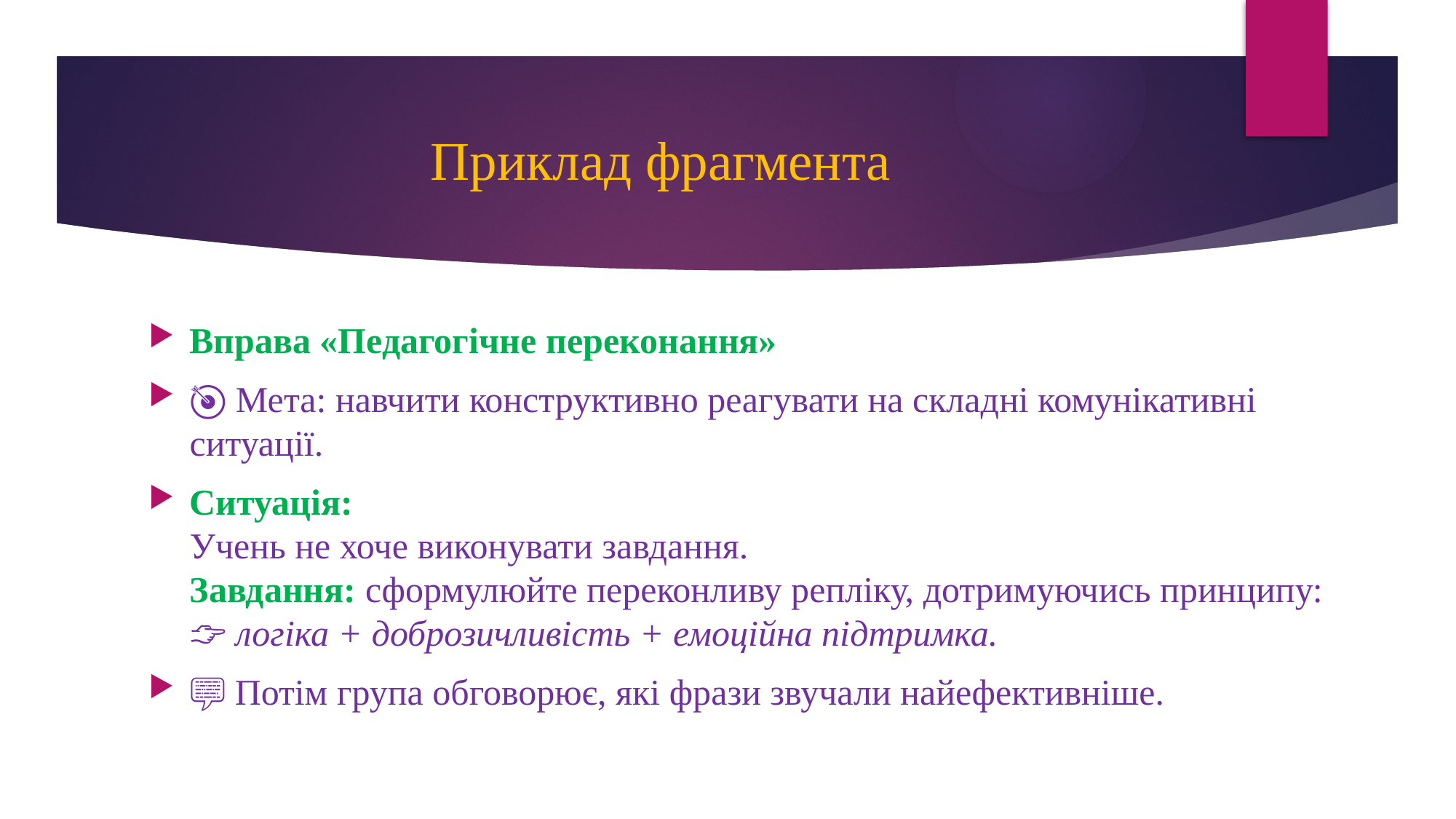

# Приклад фрагмента
Вправа «Педагогічне переконання»
🎯 Мета: навчити конструктивно реагувати на складні комунікативні ситуації.
Ситуація:
Учень не хоче виконувати завдання.
Завдання: сформулюйте переконливу репліку, дотримуючись принципу:
👉 логіка + доброзичливість + емоційна підтримка.
💬 Потім група обговорює, які фрази звучали найефективніше.